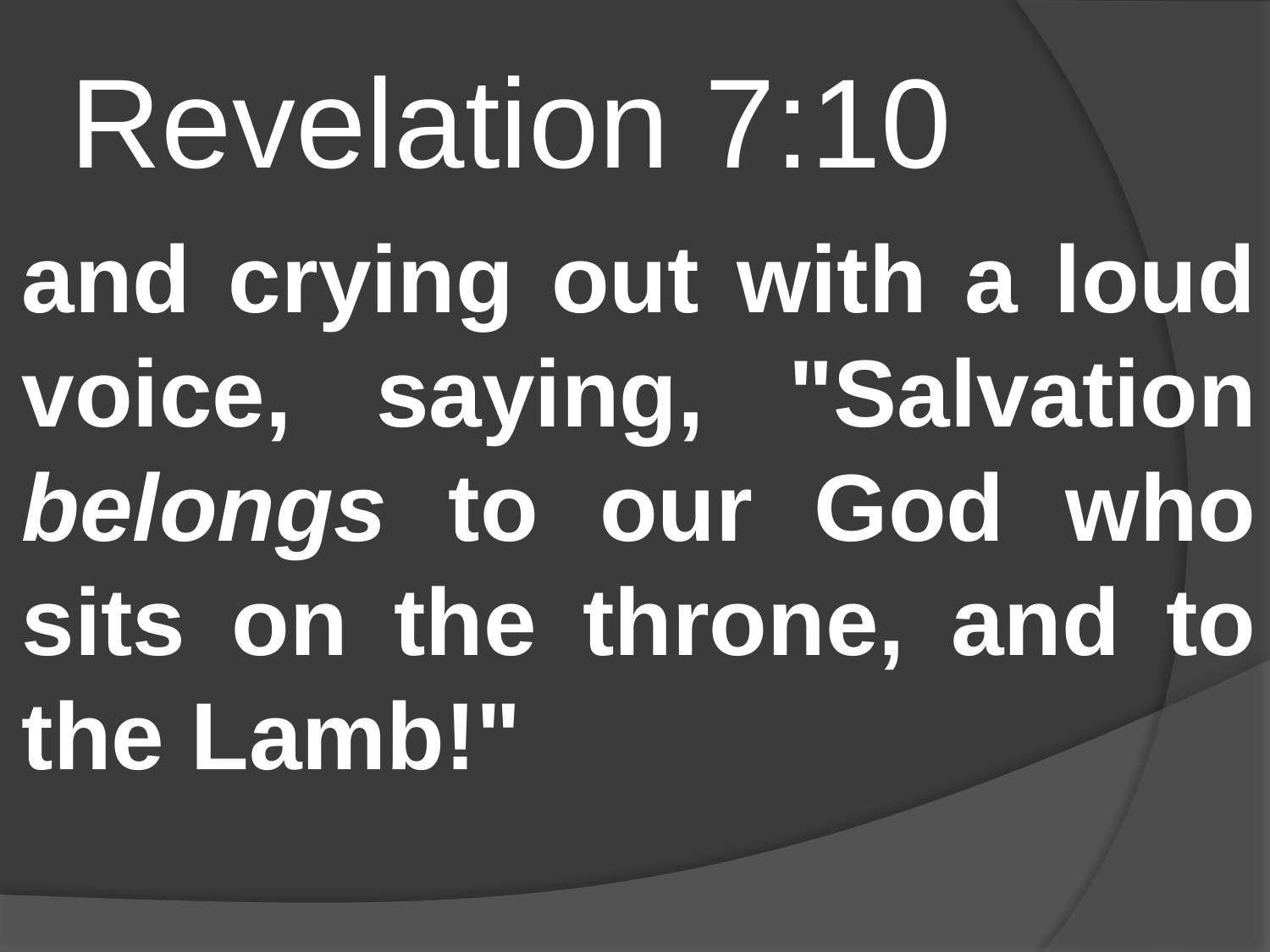

# Revelation 7:10
and crying out with a loud voice, saying, "Salvation belongs to our God who sits on the throne, and to the Lamb!"